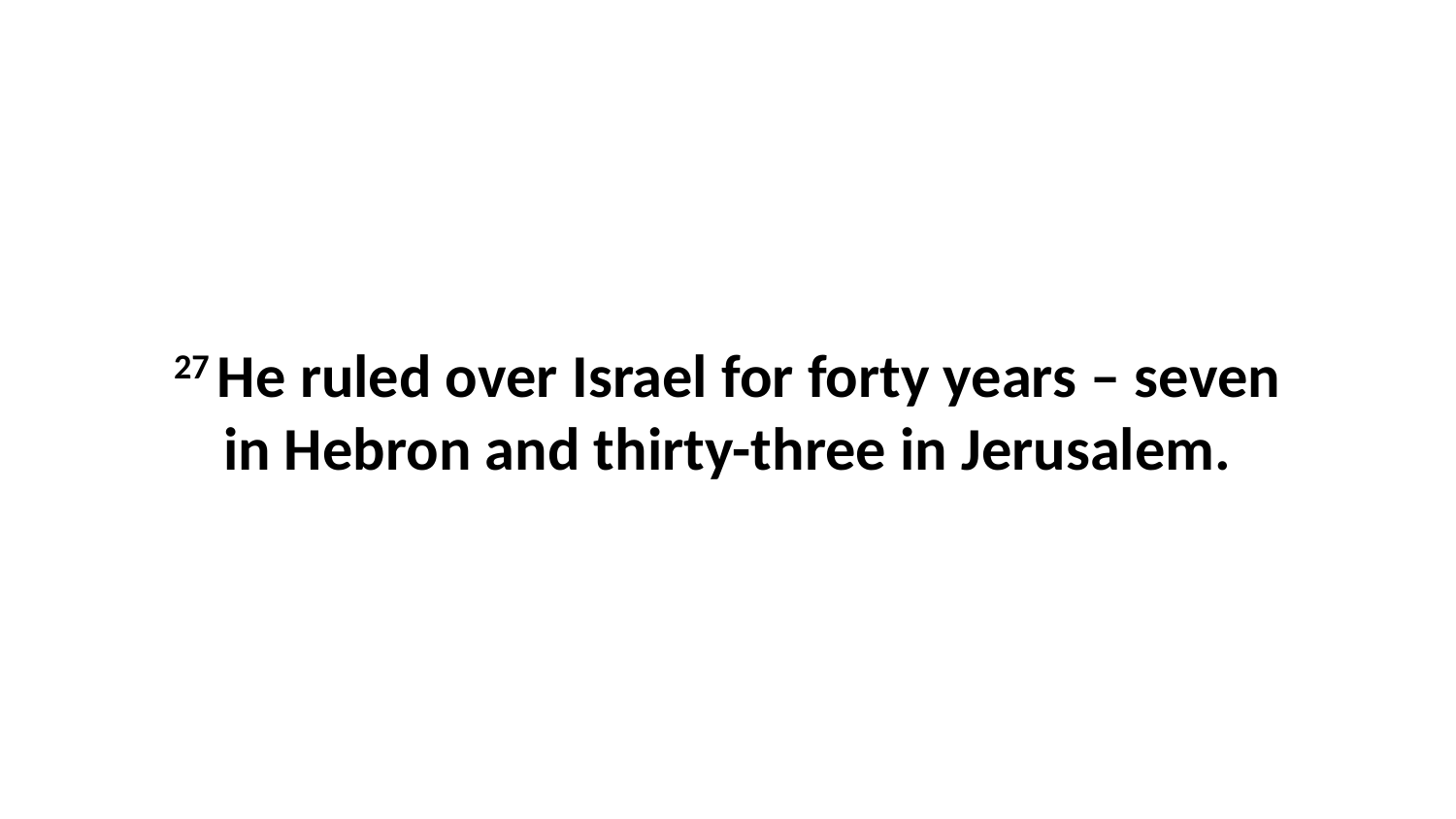

27 He ruled over Israel for forty years – seven in Hebron and thirty-three in Jerusalem.